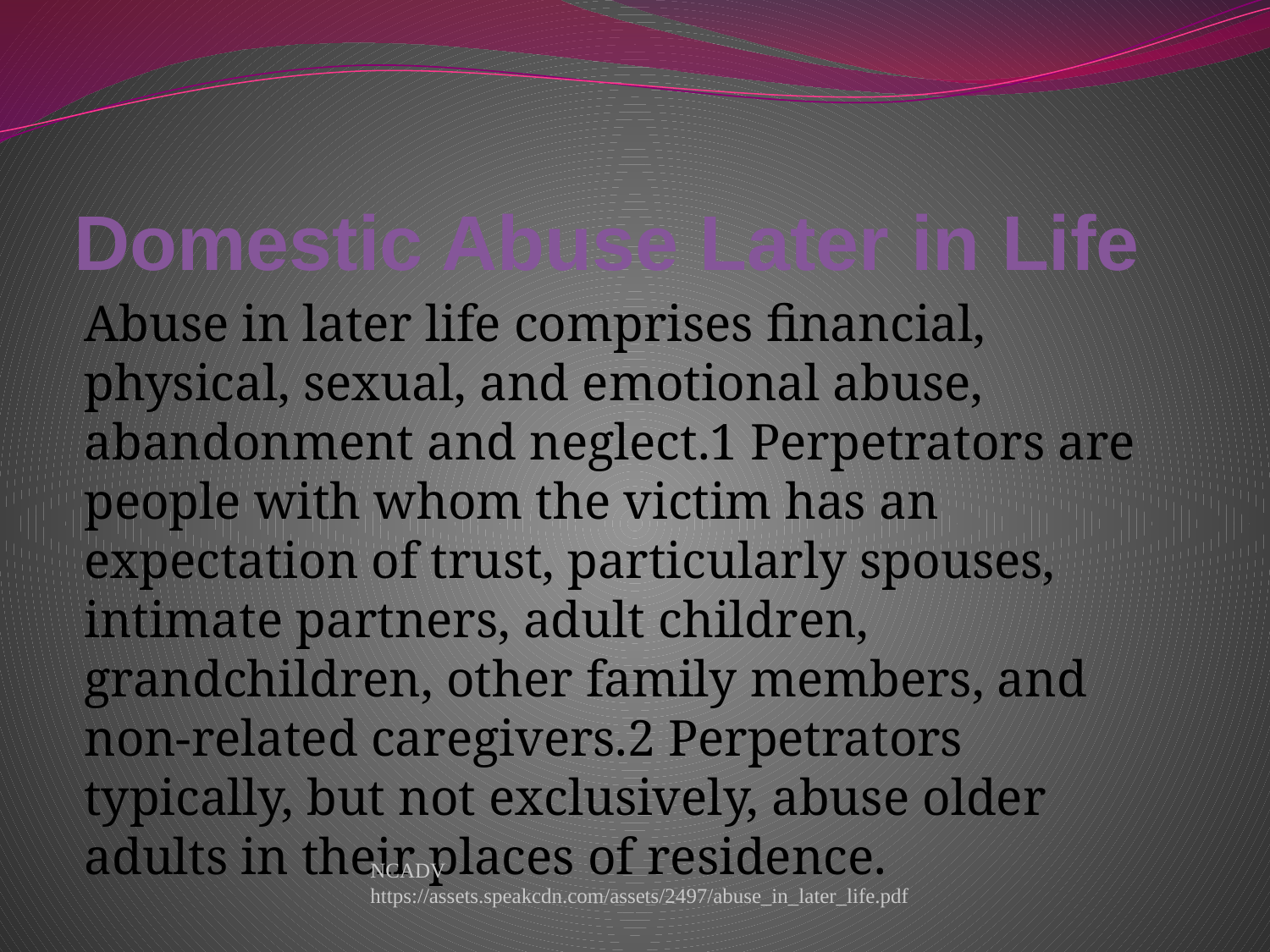

# Domestic Abuse Later in Life
Abuse in later life comprises financial, physical, sexual, and emotional abuse, abandonment and neglect.1 Perpetrators are people with whom the victim has an expectation of trust, particularly spouses, intimate partners, adult children, grandchildren, other family members, and non-related caregivers.2 Perpetrators typically, but not exclusively, abuse older adults in their places of residence.
NCADV
https://assets.speakcdn.com/assets/2497/abuse_in_later_life.pdf